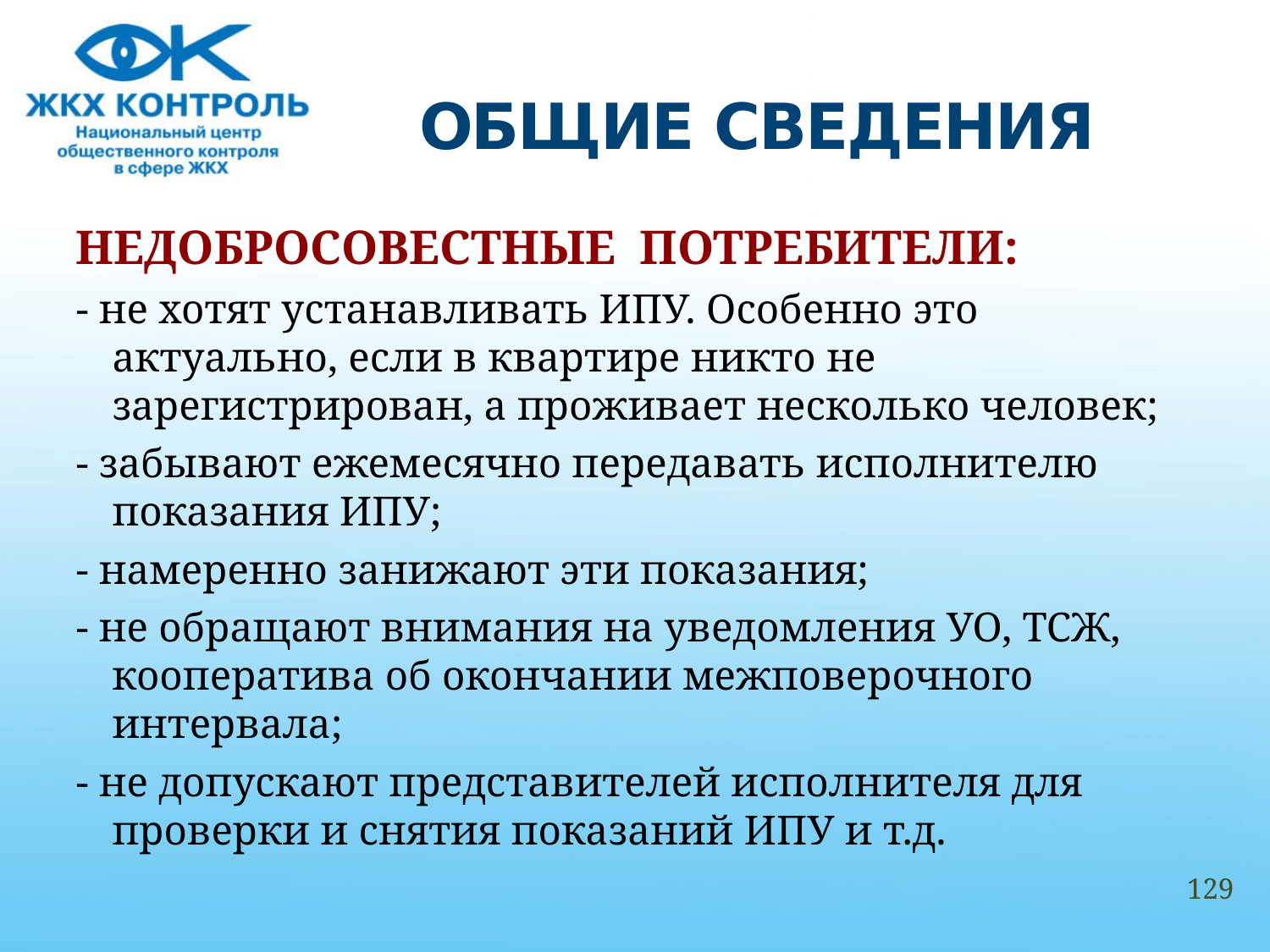

# ОБЩИЕ СВЕДЕНИЯ
НЕДОБРОСОВЕСТНЫЕ  ПОТРЕБИТЕЛИ:
- не хотят устанавливать ИПУ. Особенно это актуально, если в квартире никто не зарегистрирован, а проживает несколько человек;
- забывают ежемесячно передавать исполнителю показания ИПУ;
- намеренно занижают эти показания;
- не обращают внимания на уведомления УО, ТСЖ, кооператива об окончании межповерочного интервала;
- не допускают представителей исполнителя для проверки и снятия показаний ИПУ и т.д.

129